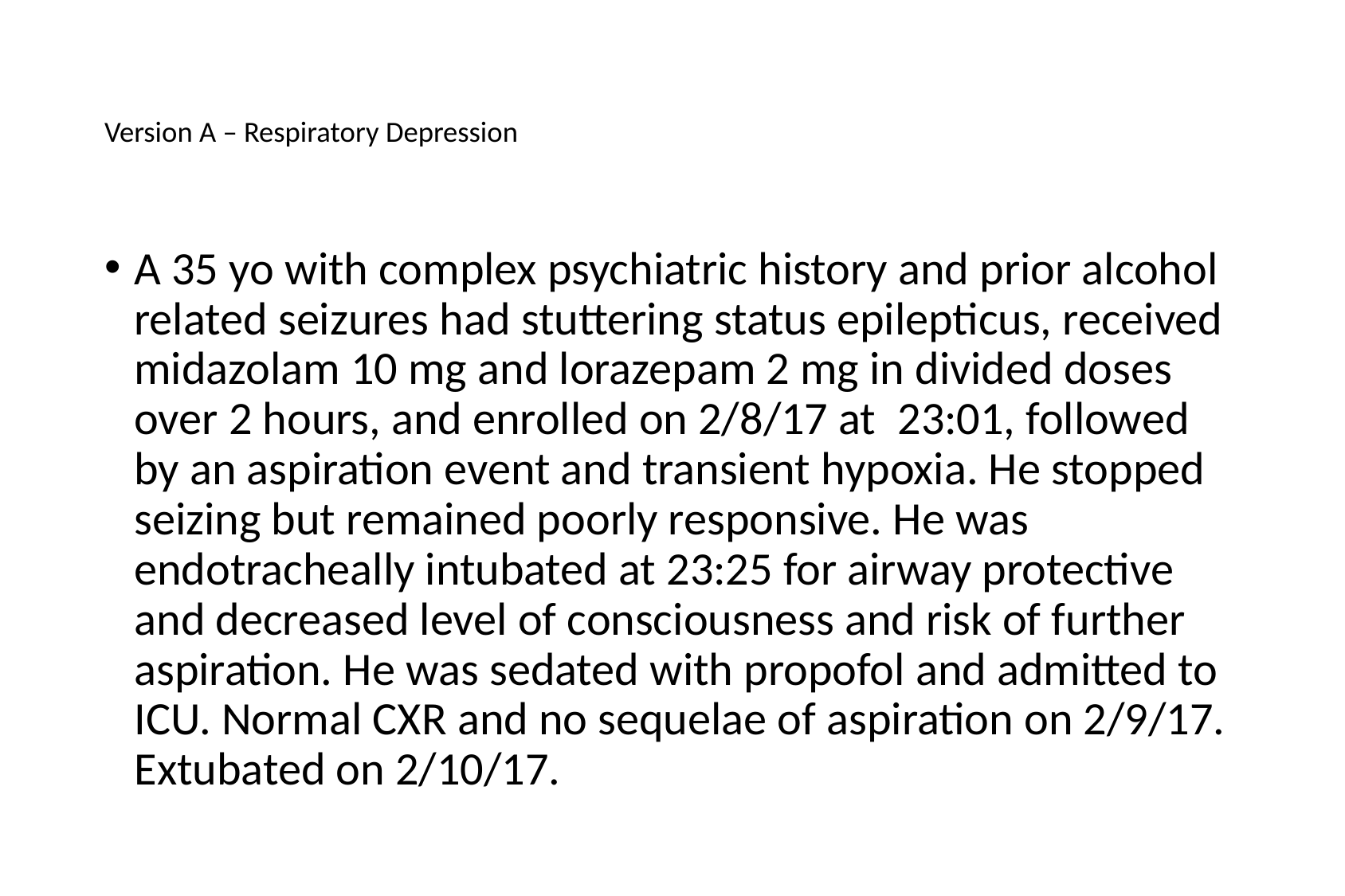

# Version A – Respiratory Depression
A 35 yo with complex psychiatric history and prior alcohol related seizures had stuttering status epilepticus, received midazolam 10 mg and lorazepam 2 mg in divided doses over 2 hours, and enrolled on 2/8/17 at  23:01, followed by an aspiration event and transient hypoxia. He stopped seizing but remained poorly responsive. He was endotracheally intubated at 23:25 for airway protective and decreased level of consciousness and risk of further aspiration. He was sedated with propofol and admitted to ICU. Normal CXR and no sequelae of aspiration on 2/9/17. Extubated on 2/10/17.